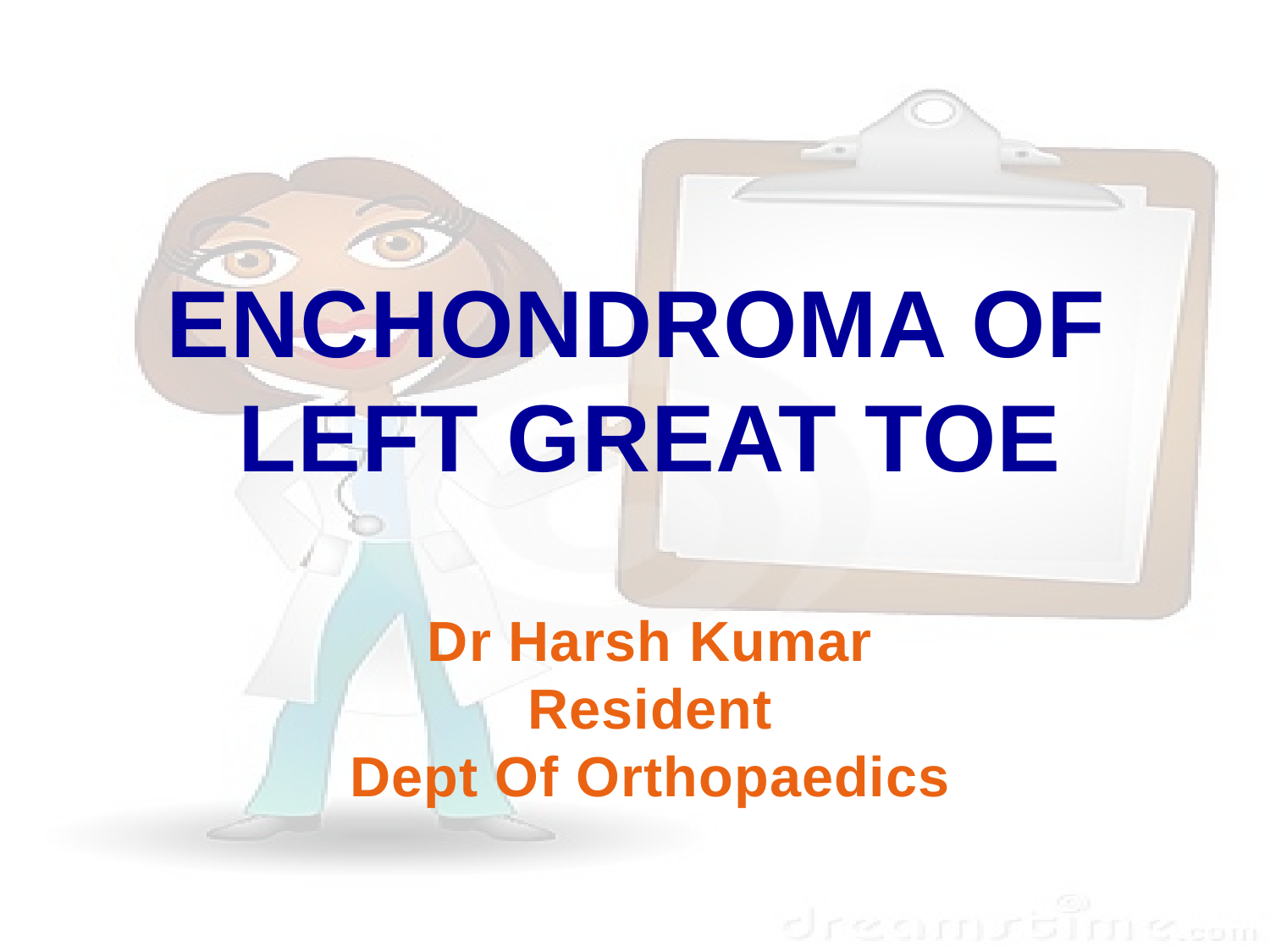

#
ENCHONDROMA OF
LEFT GREAT TOE

Dr Harsh Kumar
Resident
Dept Of Orthopaedics